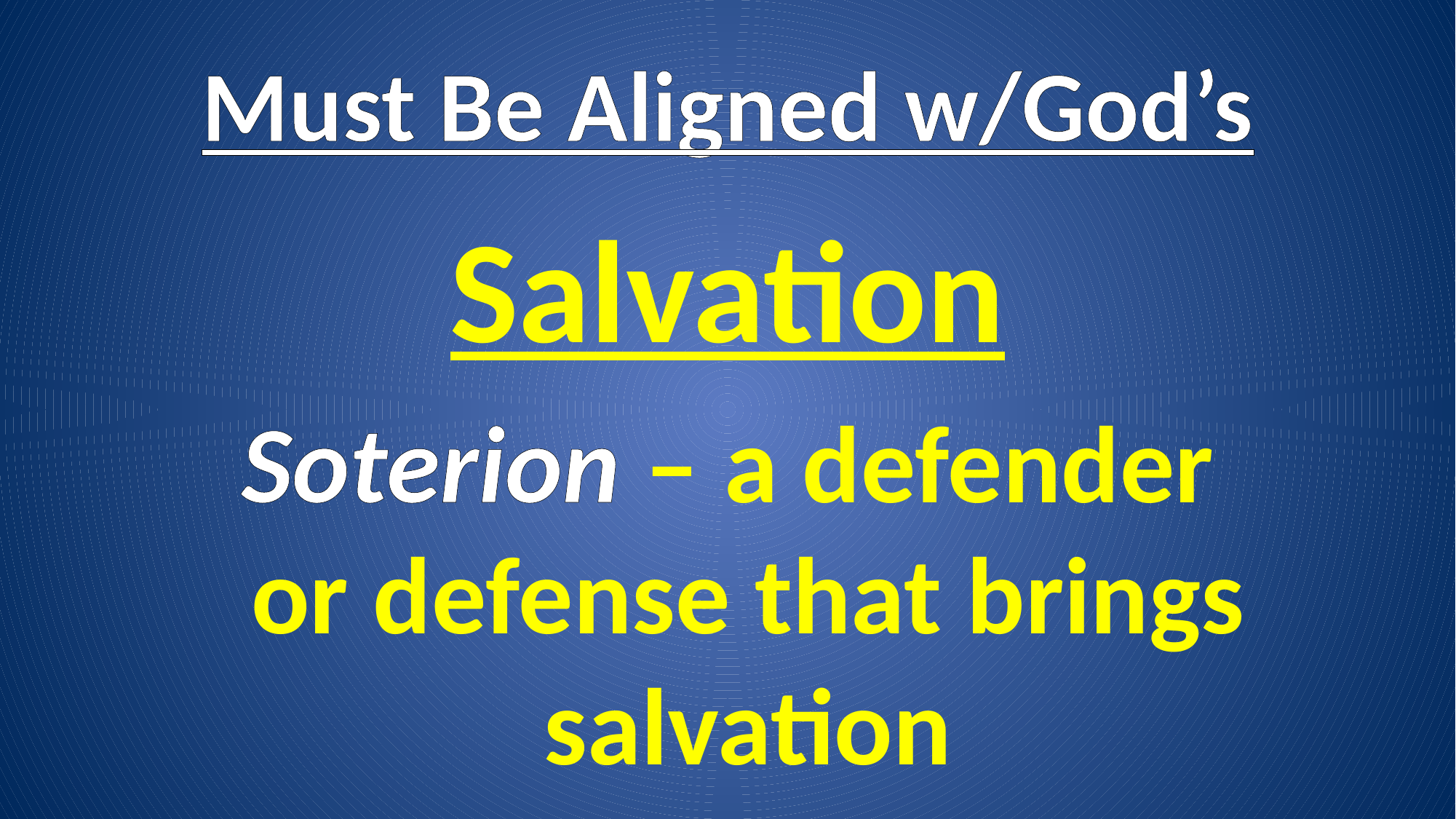

# Must Be Aligned w/God’s
Salvation
Soterion – a defender or defense that brings salvation